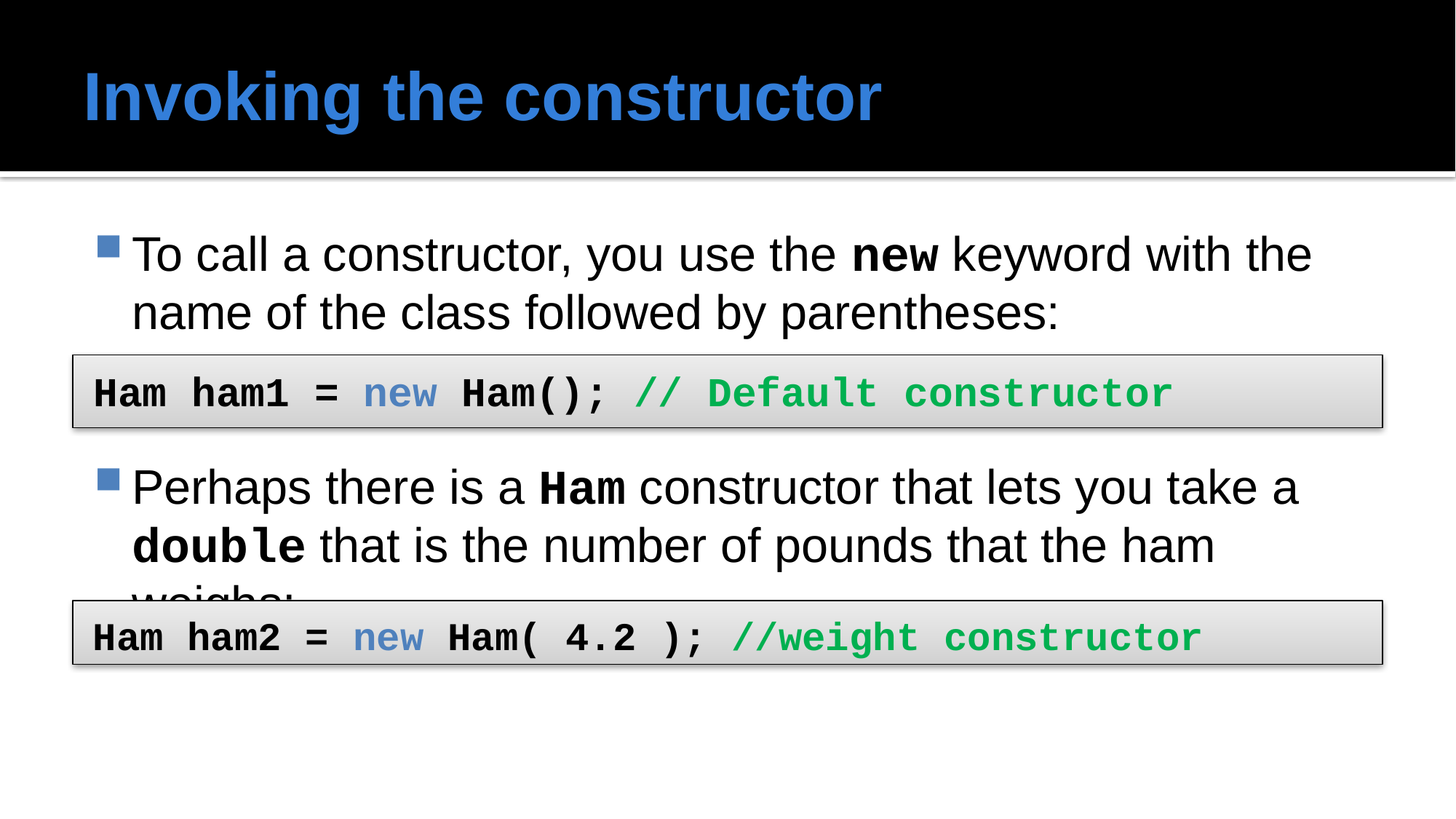

# Invoking the constructor
To call a constructor, you use the new keyword with the name of the class followed by parentheses:

Perhaps there is a Ham constructor that lets you take a double that is the number of pounds that the ham weighs:
Ham ham1 = new Ham(); // Default constructor
Ham ham2 = new Ham( 4.2 ); //weight constructor